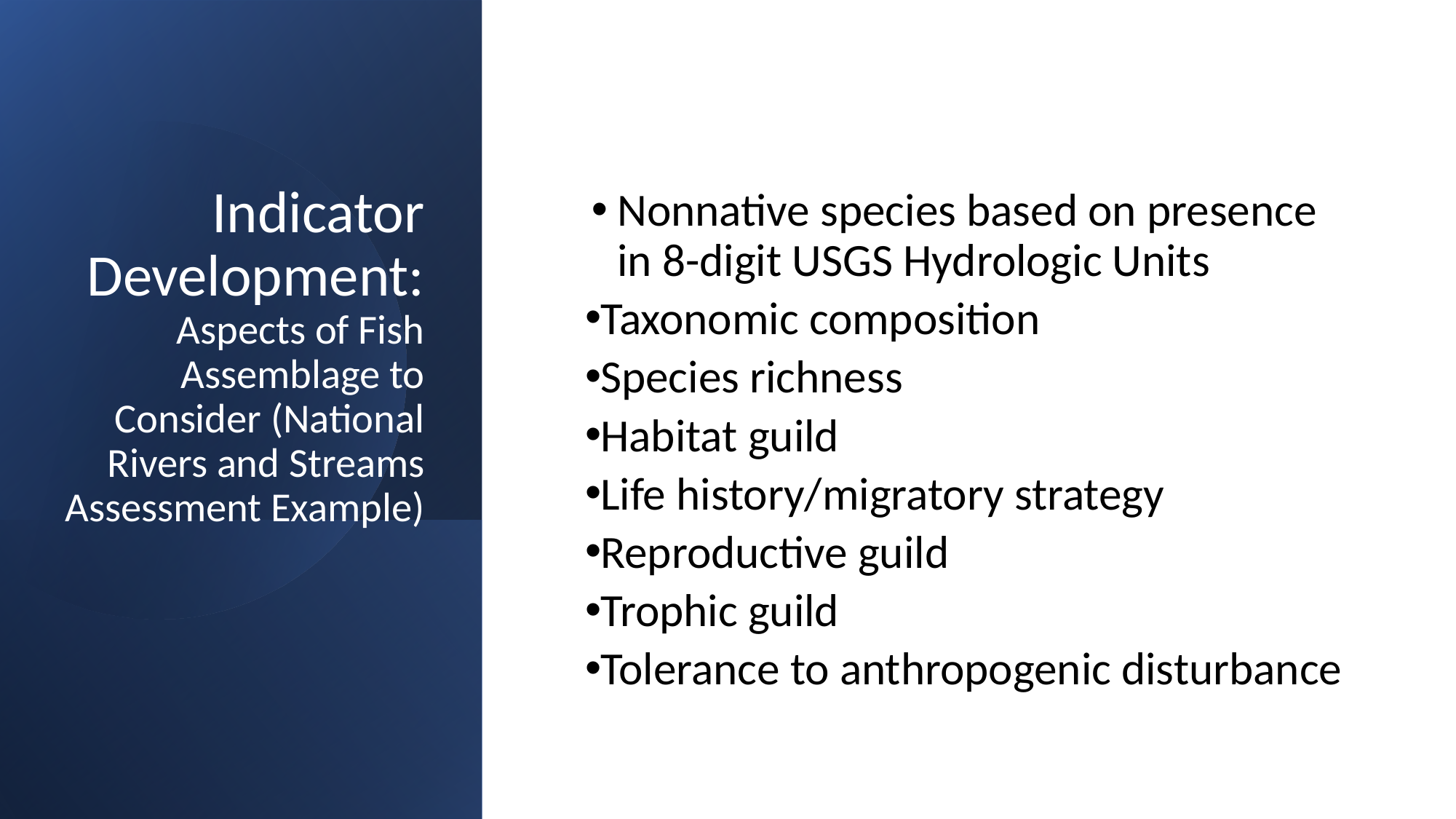

Nonnative species based on presence in 8-digit USGS Hydrologic Units
Taxonomic composition
Species richness
Habitat guild
Life history/migratory strategy
Reproductive guild
Trophic guild
Tolerance to anthropogenic disturbance

# Indicator Development: Aspects of Fish Assemblage to Consider (National Rivers and Streams Assessment Example)